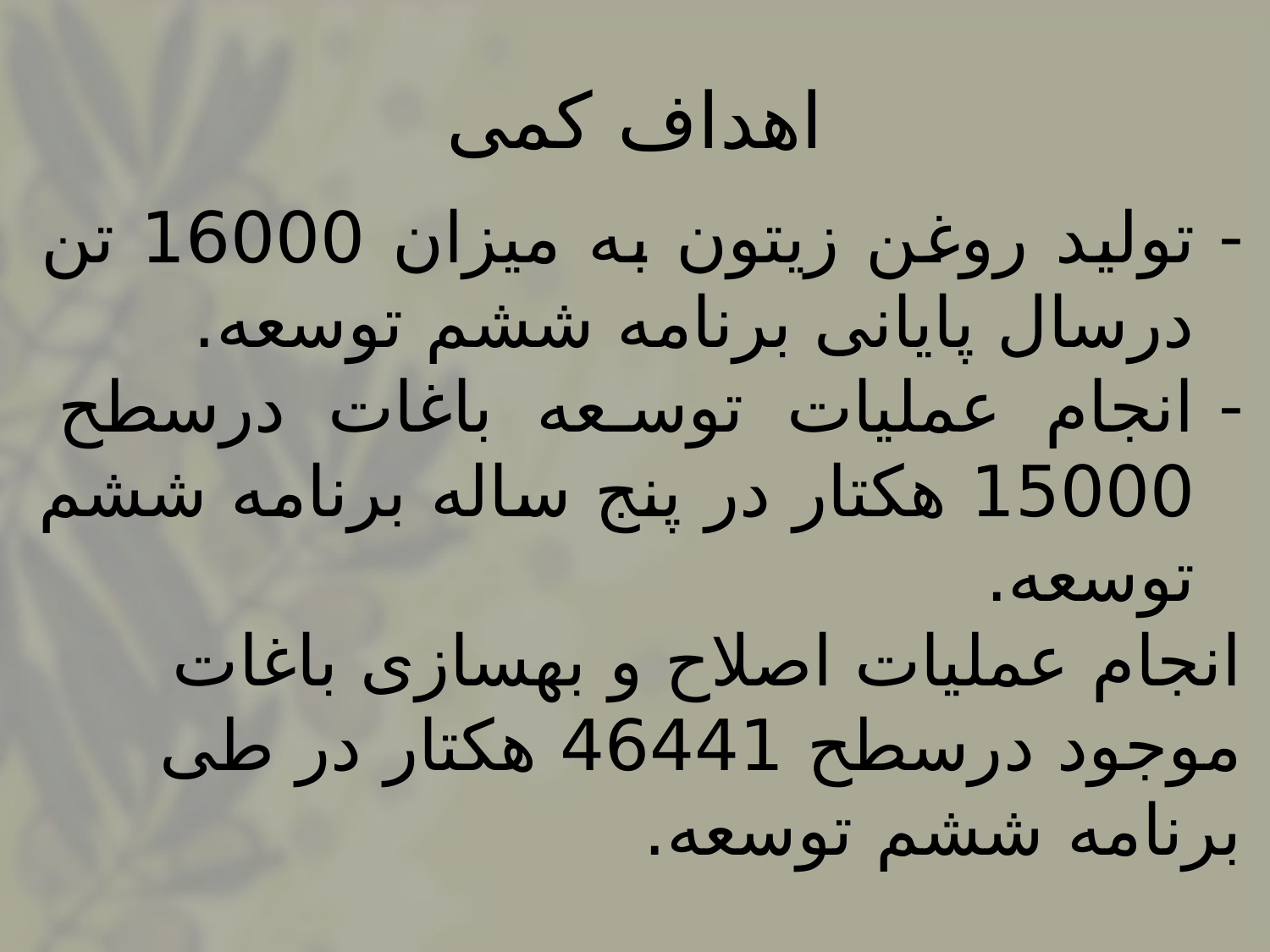

# اهداف کمی
تولید روغن زیتون به میزان 16000 تن درسال پایانی برنامه ششم توسعه.
انجام عملیات توسعه باغات درسطح 15000 هکتار در پنج ساله برنامه ششم توسعه.
انجام عملیات اصلاح و بهسازی باغات موجود درسطح 46441 هکتار در طی برنامه ششم توسعه.